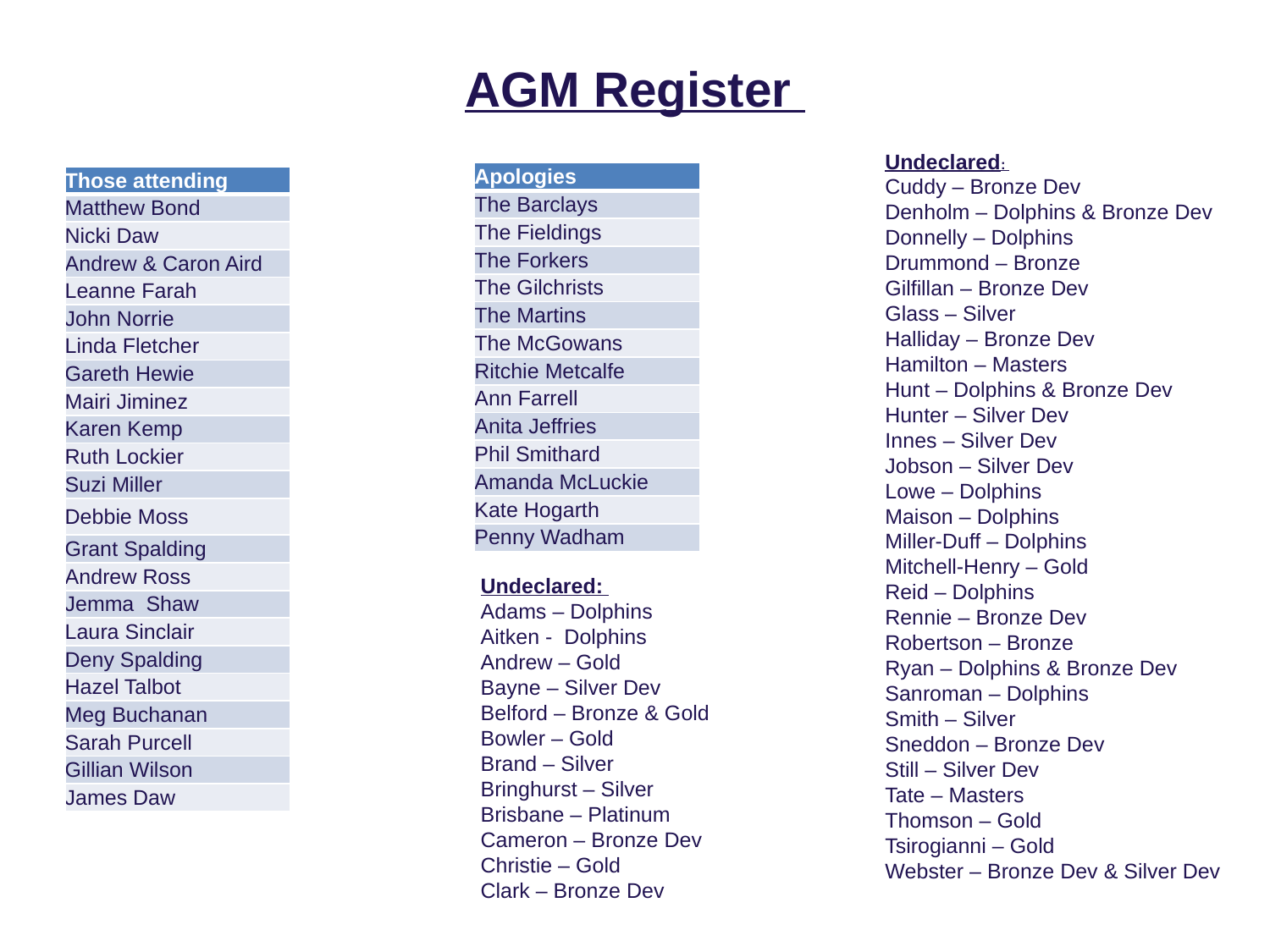

# AGM Register

Undeclared:
Cuddy – Bronze Dev
Denholm – Dolphins & Bronze Dev
Donnelly – Dolphins
Drummond – Bronze
Gilfillan – Bronze Dev
Glass – Silver
Halliday – Bronze Dev
Hamilton – Masters
Hunt – Dolphins & Bronze Dev
Hunter – Silver Dev
Innes – Silver Dev
Jobson – Silver Dev
Lowe – Dolphins
Maison – Dolphins
Miller-Duff – Dolphins
Mitchell-Henry – Gold
Reid – Dolphins
Rennie – Bronze Dev
Robertson – Bronze
Ryan – Dolphins & Bronze Dev
Sanroman – Dolphins
Smith – Silver
Sneddon – Bronze Dev
Still – Silver Dev
Tate – Masters
Thomson – Gold
Tsirogianni – Gold
Webster – Bronze Dev & Silver Dev

| Apologies |
| --- |
| The Barclays |
| The Fieldings |
| The Forkers |
| The Gilchrists |
| The Martins |
| The McGowans |
| Ritchie Metcalfe |
| Ann Farrell |
| Anita Jeffries |
| Phil Smithard |
| Amanda McLuckie |
| Kate Hogarth |
| Penny Wadham |
| Those attending |
| --- |
| Matthew Bond |
| Nicki Daw |
| Andrew & Caron Aird |
| Leanne Farah |
| John Norrie |
| Linda Fletcher |
| Gareth Hewie |
| Mairi Jiminez |
| Karen Kemp |
| Ruth Lockier |
| Suzi Miller |
| Debbie Moss |
| Grant Spalding |
| Andrew Ross |
| Jemma  Shaw |
| Laura Sinclair |
| Deny Spalding |
| Hazel Talbot |
| Meg Buchanan |
| Sarah Purcell |
| Gillian Wilson |
| James Daw |
Undeclared:
Adams – Dolphins
Aitken -  Dolphins
Andrew – Gold
Bayne – Silver Dev
Belford – Bronze & Gold
Bowler – Gold
Brand – Silver
Bringhurst – Silver
Brisbane – Platinum
Cameron – Bronze Dev
Christie – Gold
Clark – Bronze Dev